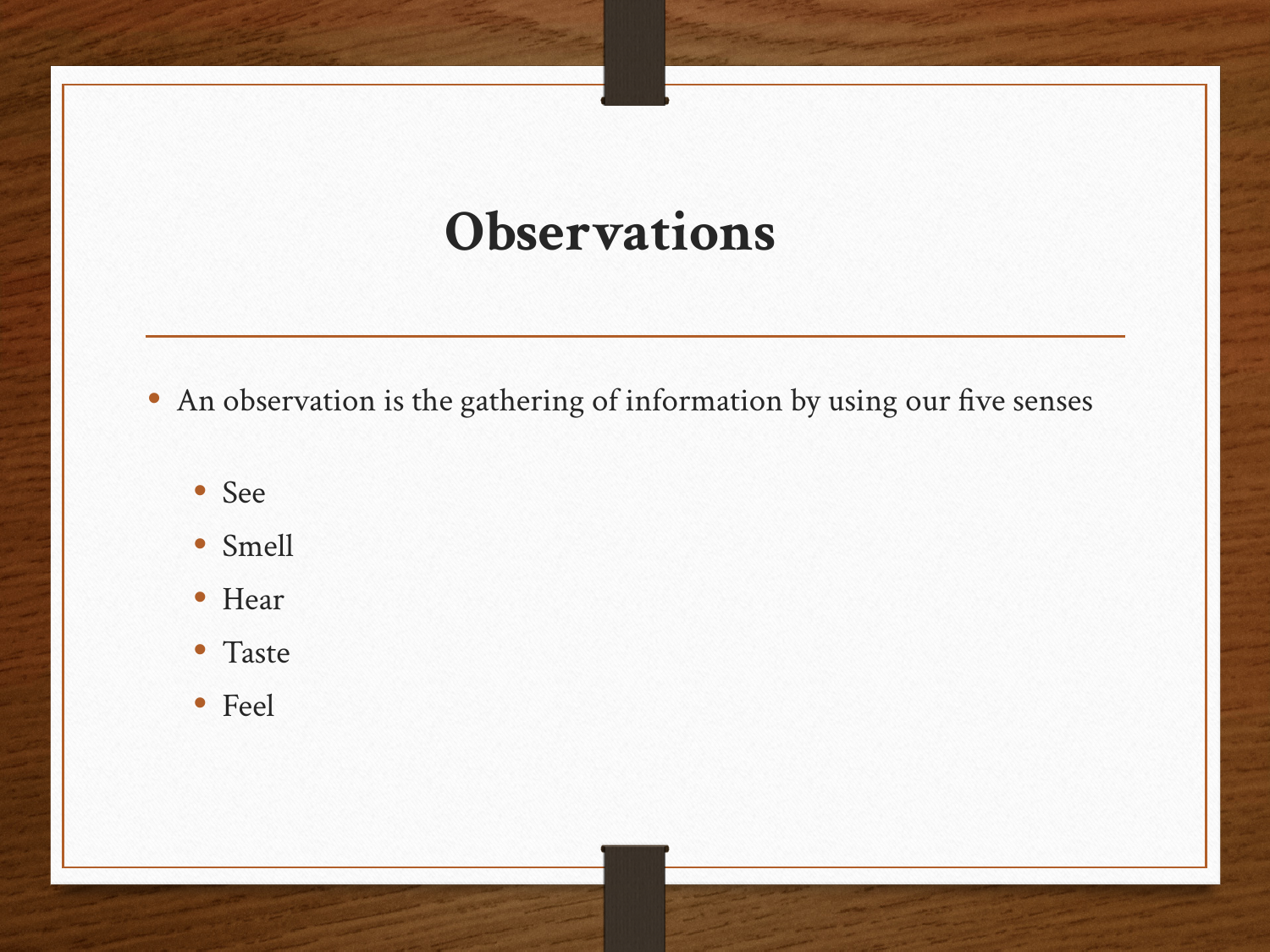

# Observations
An observation is the gathering of information by using our five senses
See
Smell
Hear
Taste
Feel